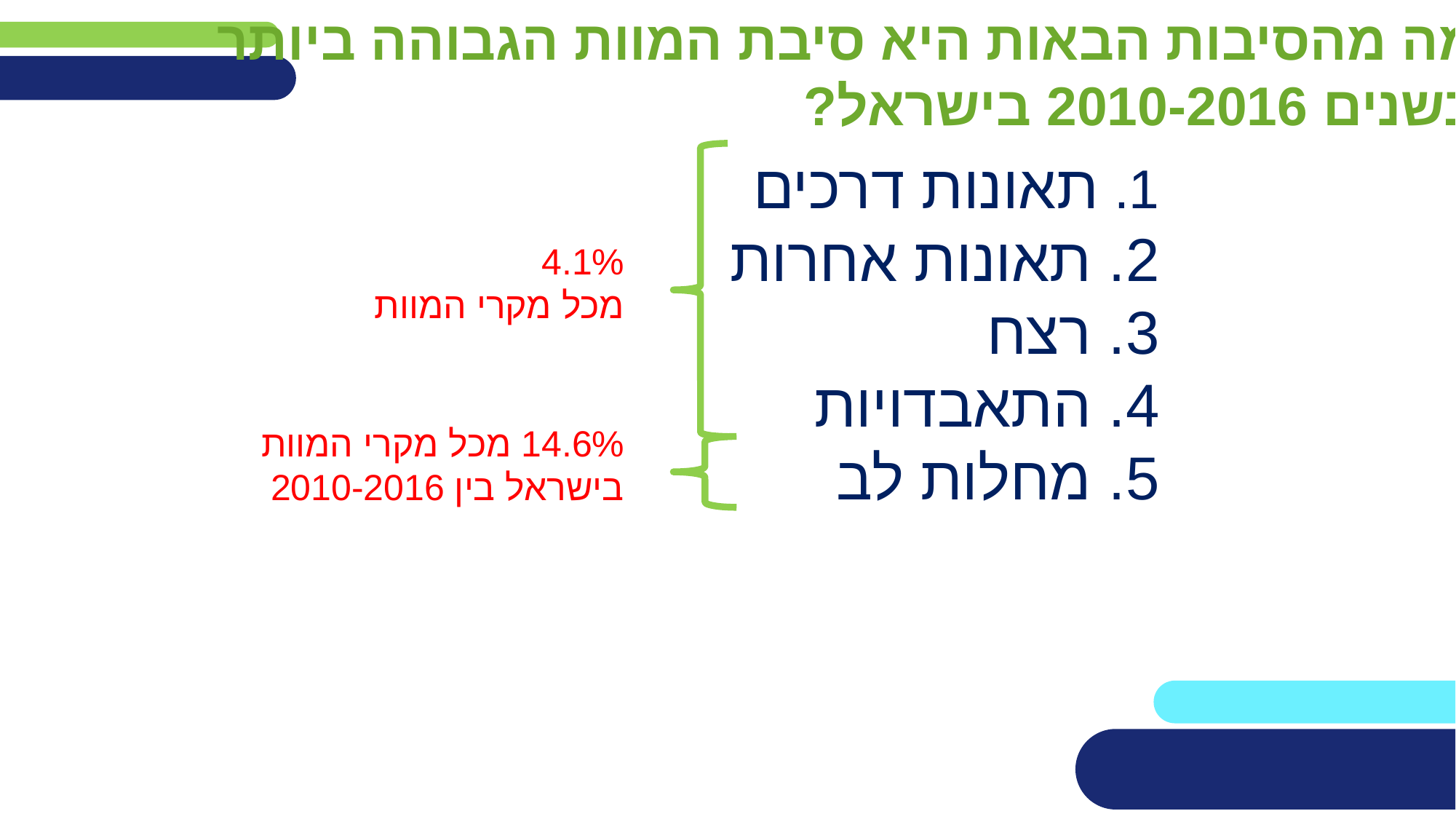

מה מהסיבות הבאות היא סיבת המוות הגבוהה ביותר
בשנים 2010-2016 בישראל?
 תאונות דרכים
 תאונות אחרות
 רצח
 התאבדויות
 מחלות לב

4.1%
מכל מקרי המוות
14.6% מכל מקרי המוות
בישראל בין 2010-2016